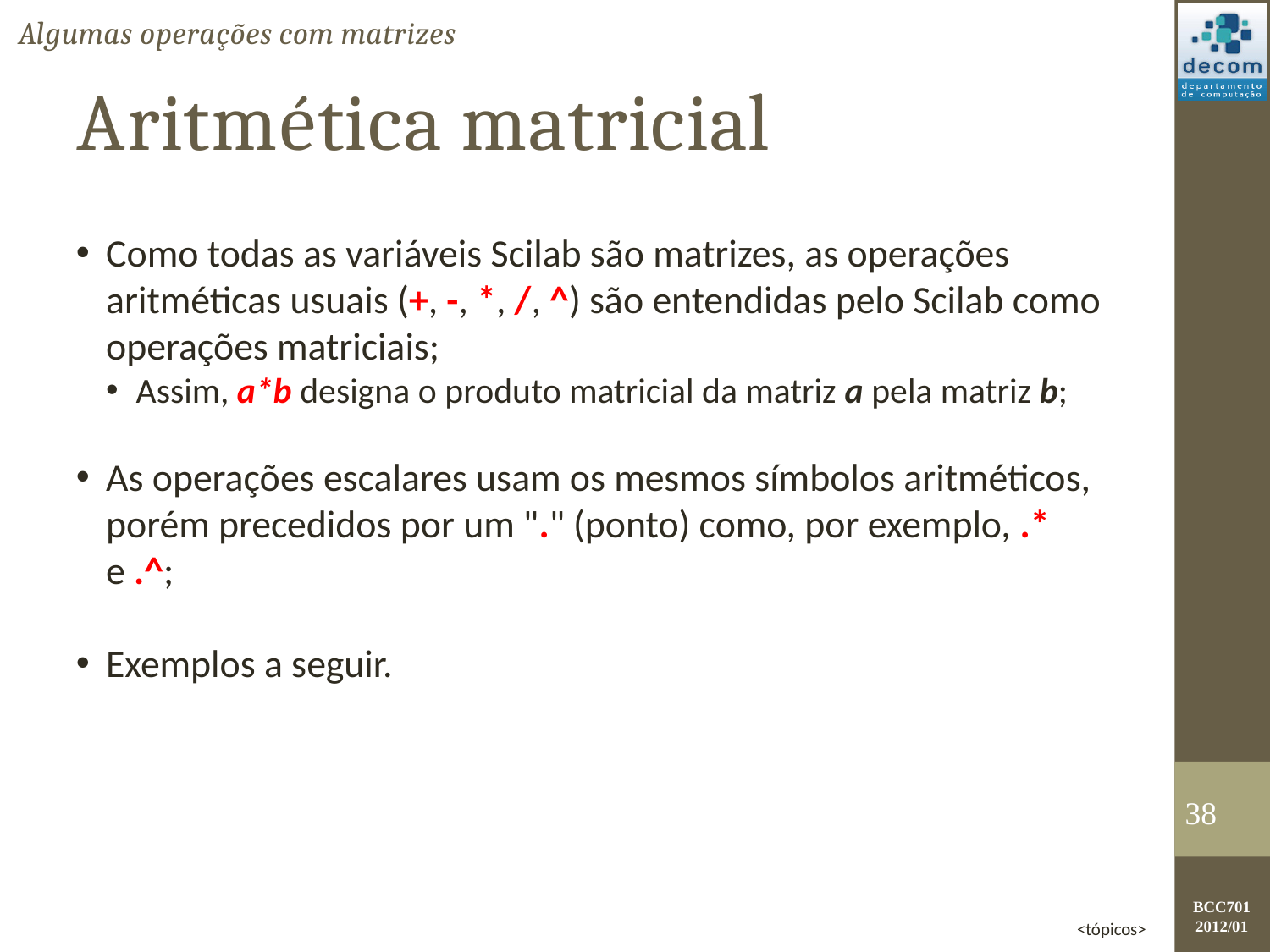

Algumas operações com matrizes
Aritmética matricial
Como todas as variáveis Scilab são matrizes, as operações aritméticas usuais (+, -, *, /, ^) são entendidas pelo Scilab como operações matriciais;
Assim, a*b designa o produto matricial da matriz a pela matriz b;

As operações escalares usam os mesmos símbolos aritméticos, porém precedidos por um "." (ponto) como, por exemplo, .* e .^;

Exemplos a seguir.
38
<tópicos>